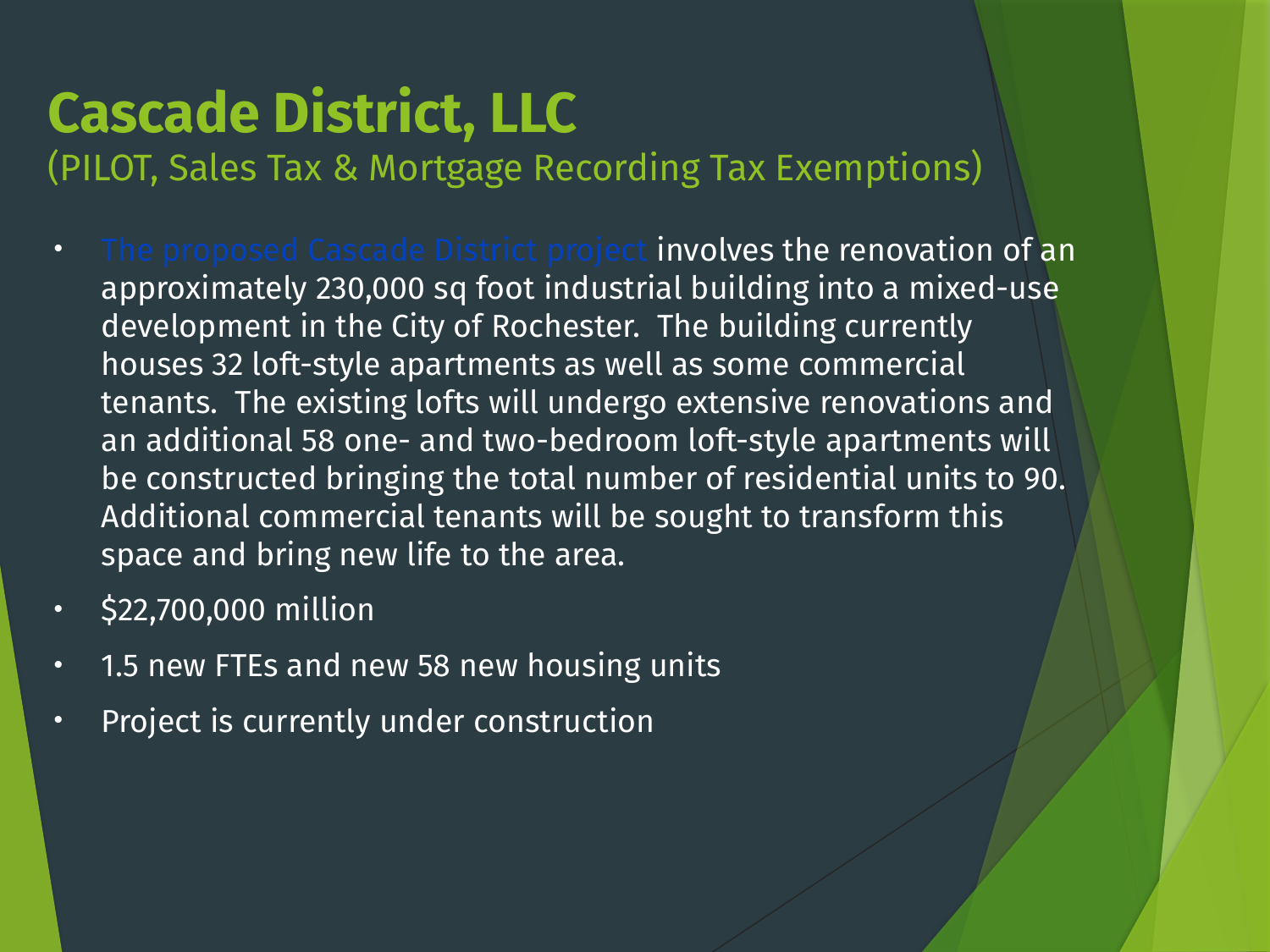

Cascade District, LLC
(PILOT, Sales Tax & Mortgage Recording Tax Exemptions)
The proposed Cascade District project involves the renovation of an approximately 230,000 sq foot industrial building into a mixed-use development in the City of Rochester.  The building currently houses 32 loft-style apartments as well as some commercial tenants.  The existing lofts will undergo extensive renovations and an additional 58 one- and two-bedroom loft-style apartments will be constructed bringing the total number of residential units to 90.  Additional commercial tenants will be sought to transform this space and bring new life to the area.
$22,700,000 million
1.5 new FTEs and new 58 new housing units
Project is currently under construction